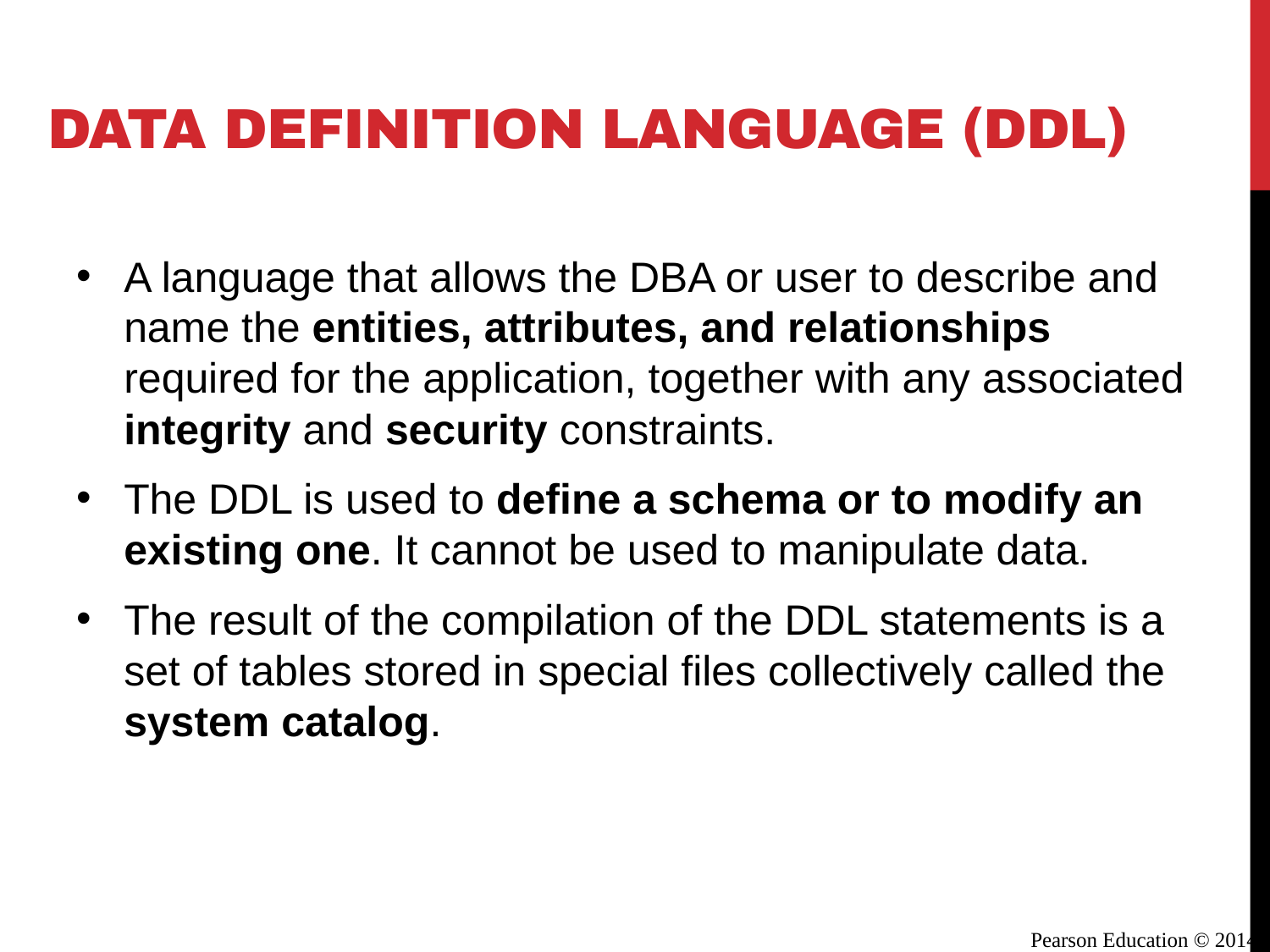

# Data Definition Language (DDL)
A language that allows the DBA or user to describe and name the entities, attributes, and relationships required for the application, together with any associated integrity and security constraints.
The DDL is used to define a schema or to modify an existing one. It cannot be used to manipulate data.
The result of the compilation of the DDL statements is a set of tables stored in special files collectively called the system catalog.